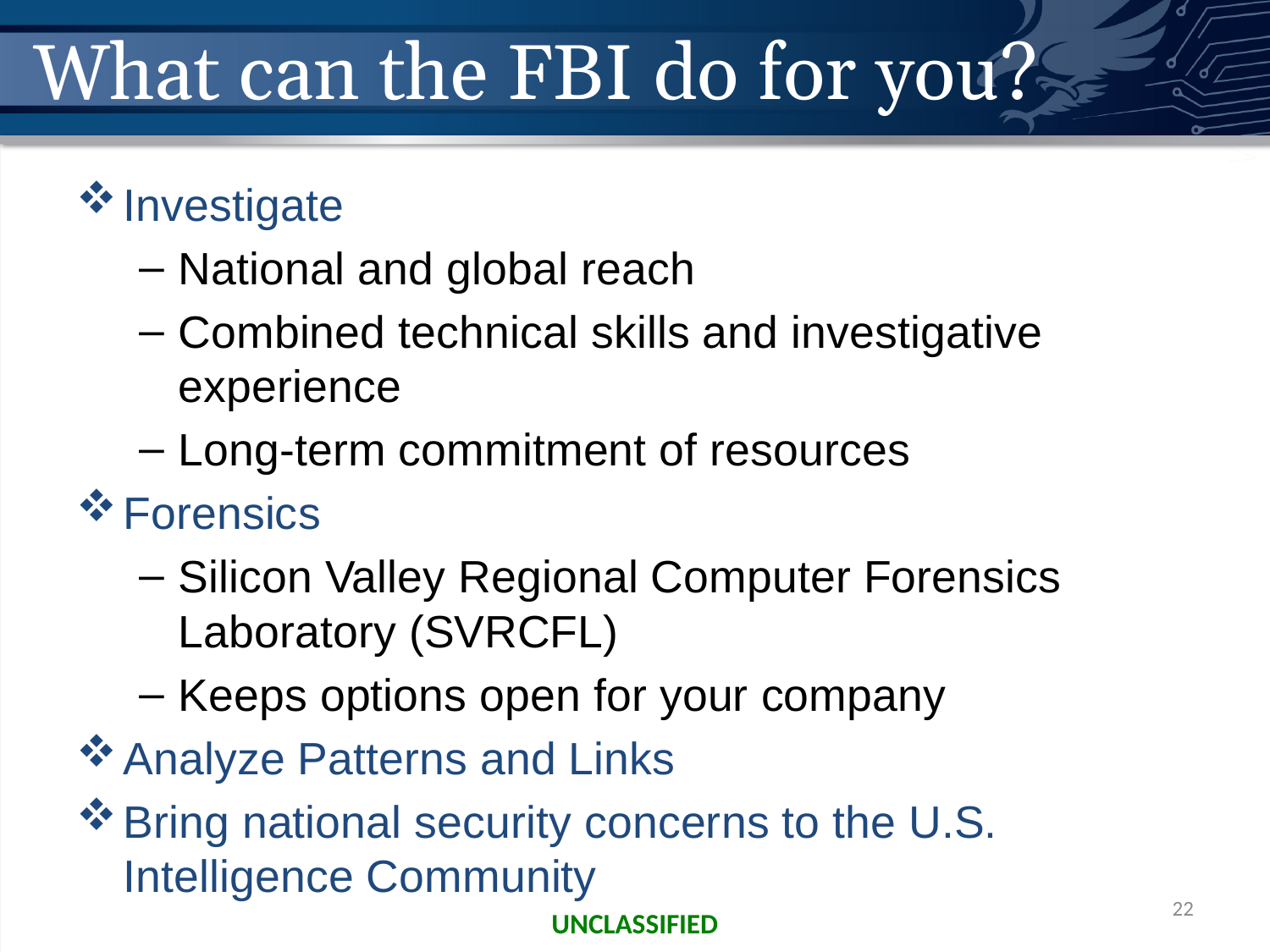

# What can the FBI do for you?
Investigate
National and global reach
Combined technical skills and investigative experience
Long-term commitment of resources
Forensics
Silicon Valley Regional Computer Forensics Laboratory (SVRCFL)
Keeps options open for your company
Analyze Patterns and Links
Bring national security concerns to the U.S. Intelligence Community
22